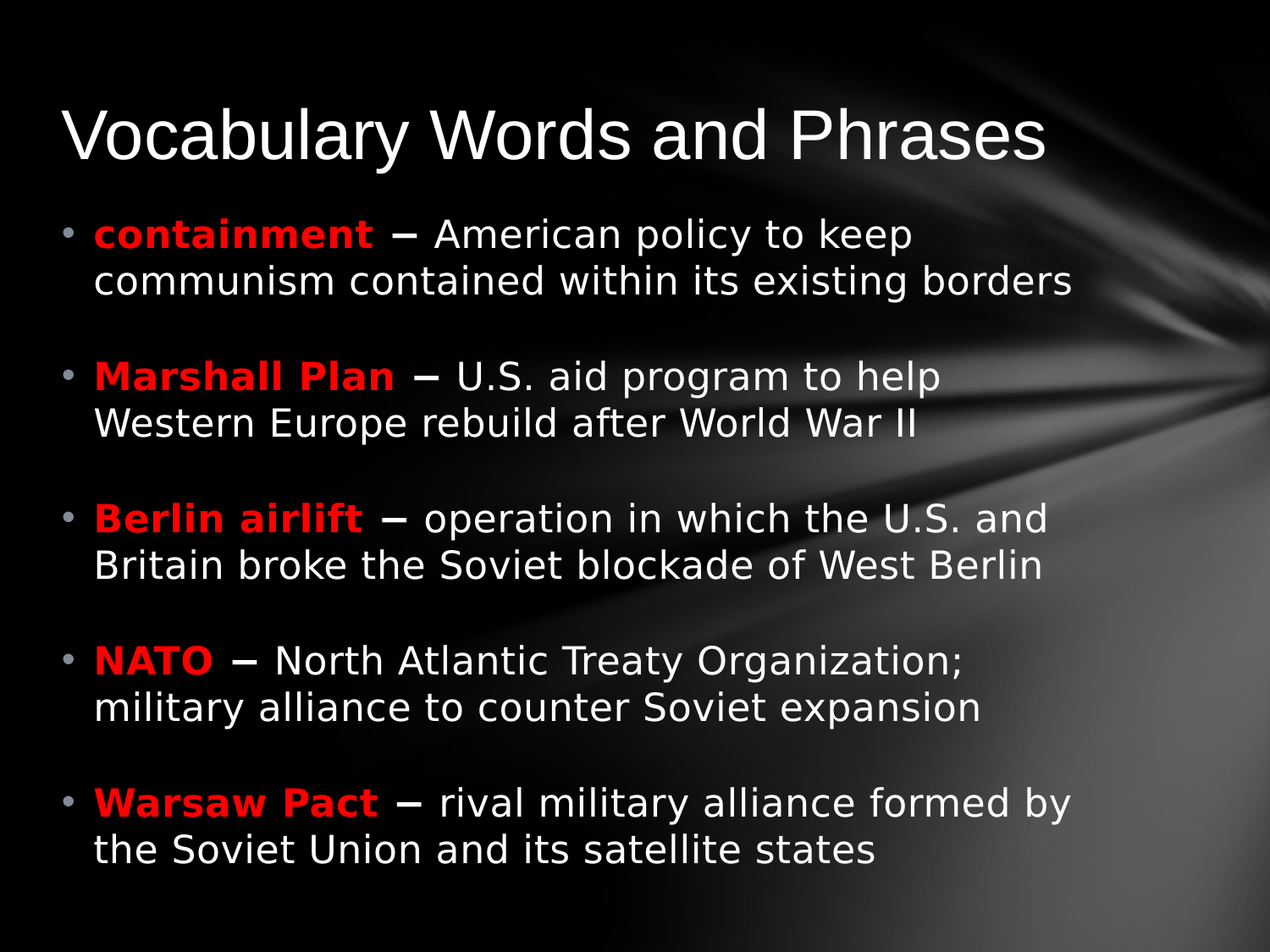

# Vocabulary Words and Phrases
containment − American policy to keep communism contained within its existing borders
Marshall Plan − U.S. aid program to help Western Europe rebuild after World War II
Berlin airlift − operation in which the U.S. and Britain broke the Soviet blockade of West Berlin
NATO − North Atlantic Treaty Organization; military alliance to counter Soviet expansion
Warsaw Pact − rival military alliance formed by the Soviet Union and its satellite states